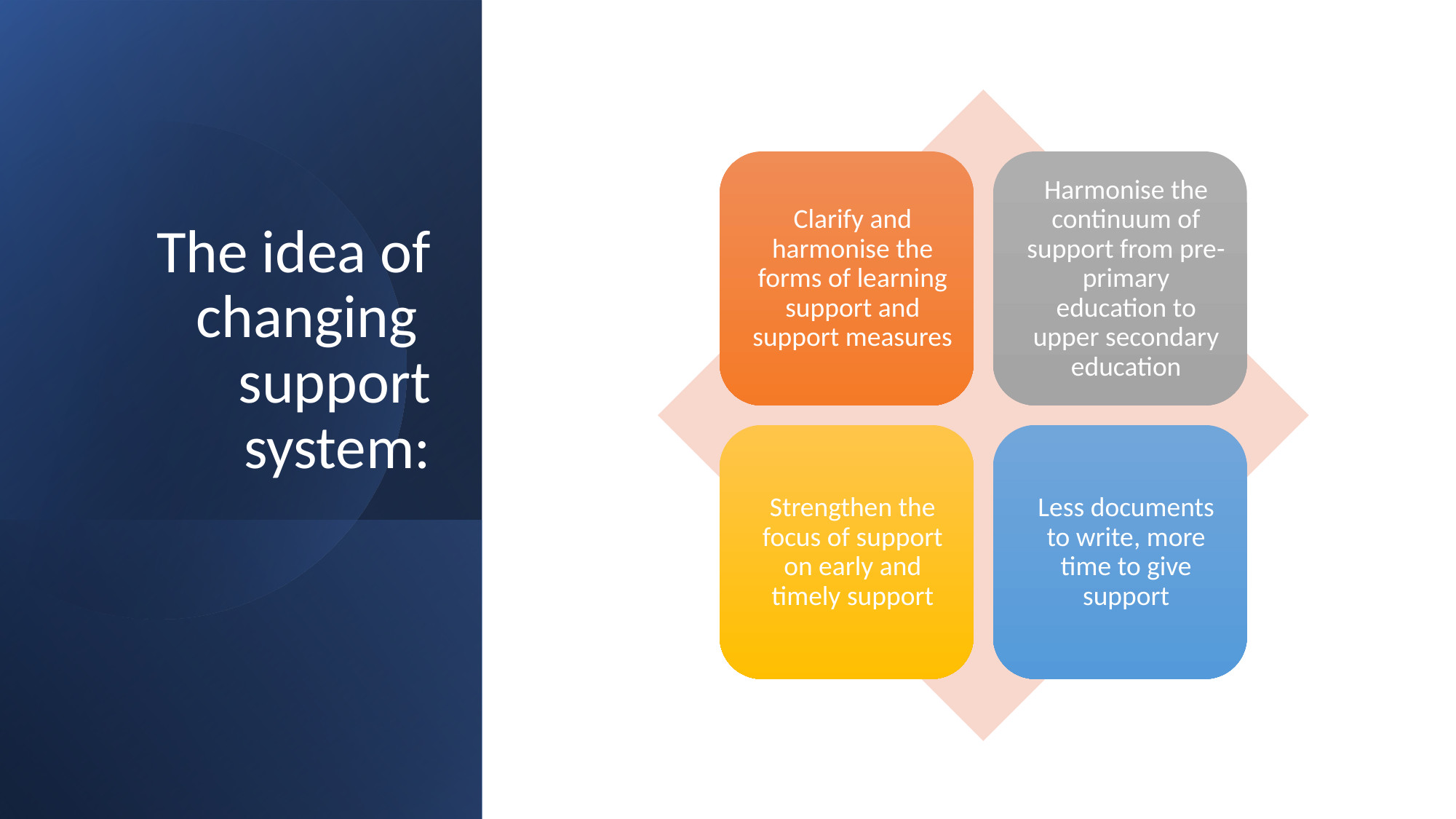

Clarify and harmonise the forms of learning support and support measures
Harmonise the continuum of support from pre-primary education to upper secondary education
Strengthen the focus of support on early and timely support
Less documents to write, more time to give support

# The idea of changing  support system: